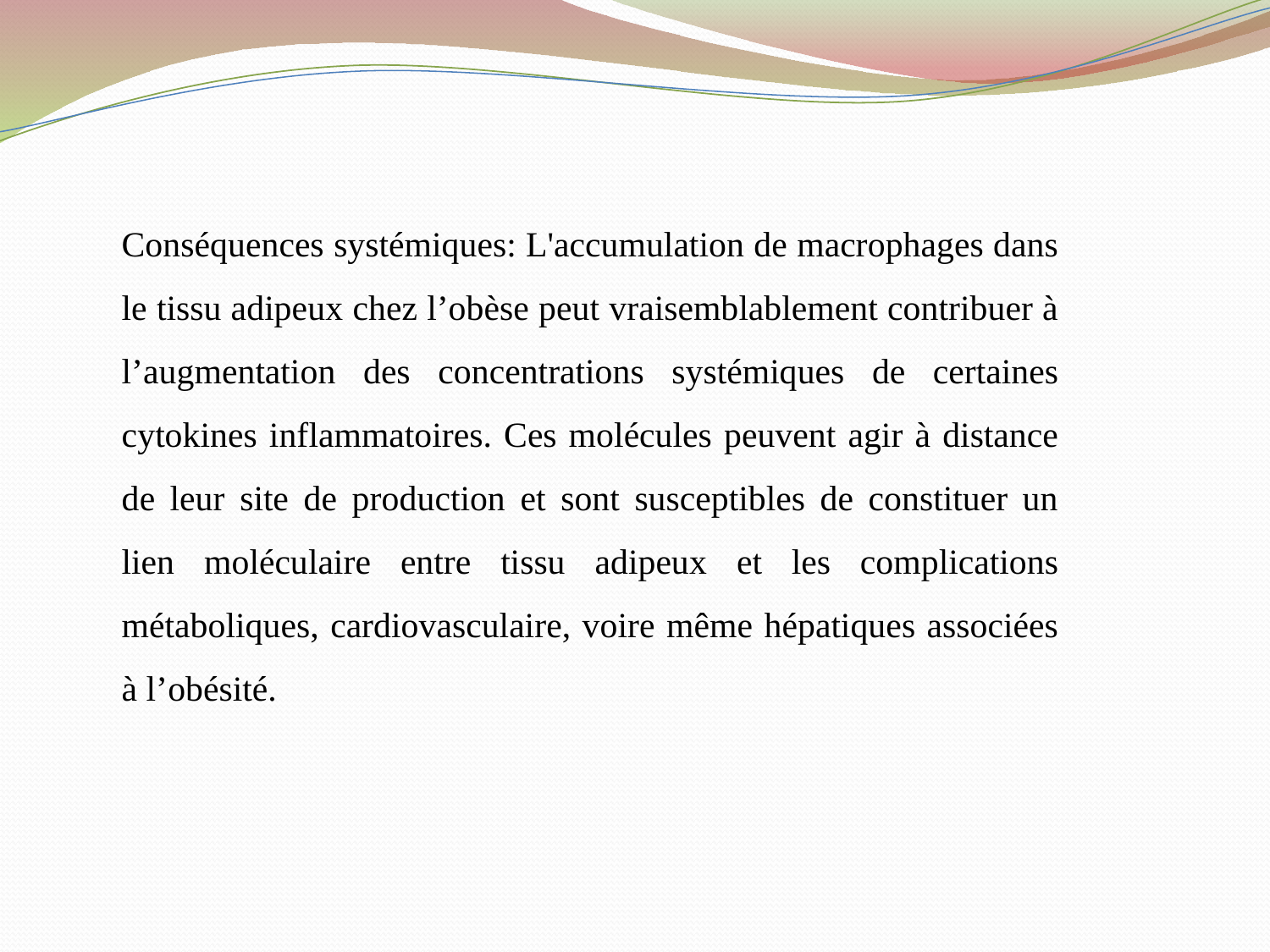

Conséquences systémiques: L'accumulation de macrophages dans le tissu adipeux chez l’obèse peut vraisemblablement contribuer à l’augmentation des concentrations systémiques de certaines cytokines inflammatoires. Ces molécules peuvent agir à distance de leur site de production et sont susceptibles de constituer un lien moléculaire entre tissu adipeux et les complications métaboliques, cardiovasculaire, voire même hépatiques associées à l’obésité.